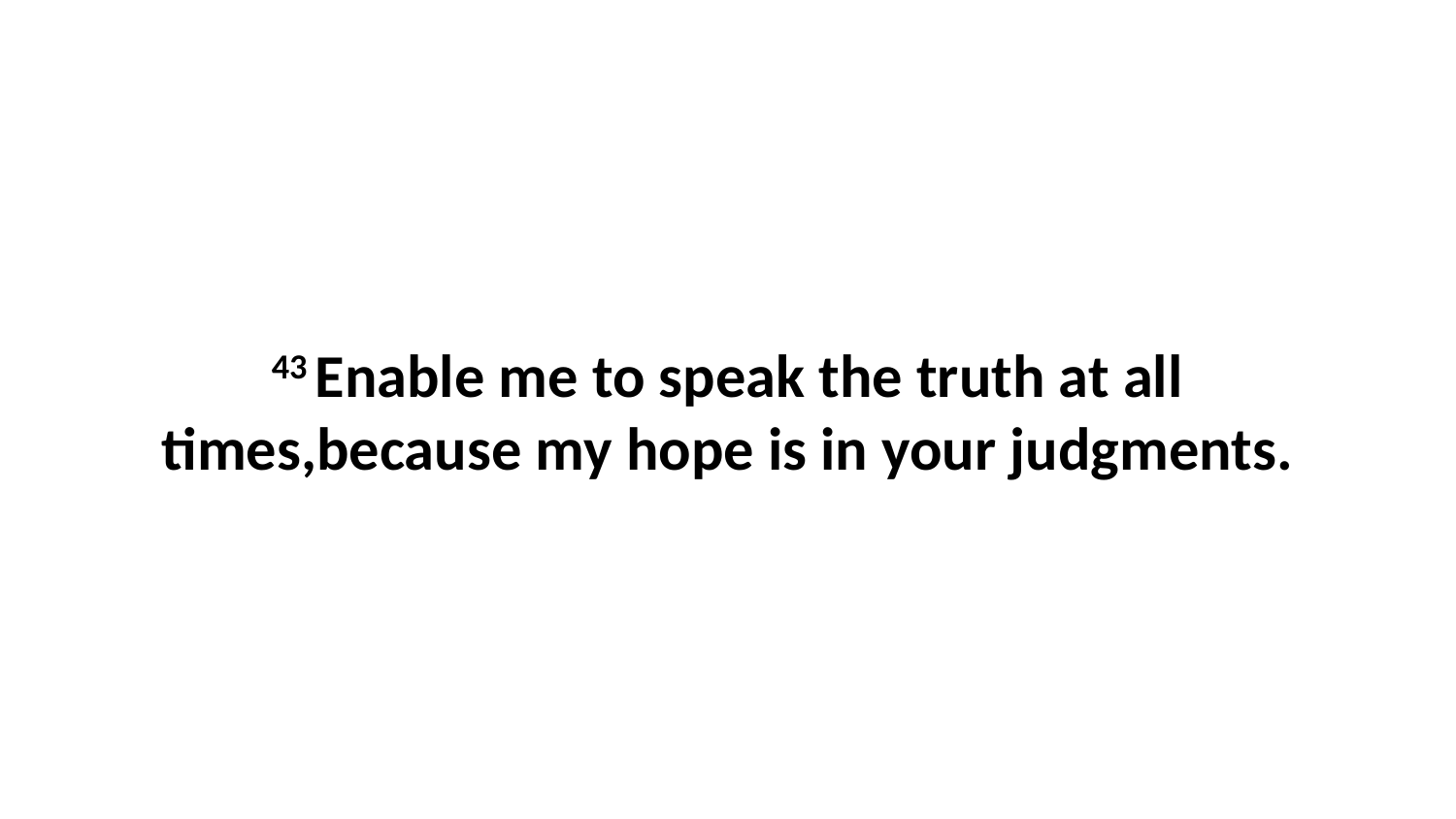

43 Enable me to speak the truth at all times,because my hope is in your judgments.